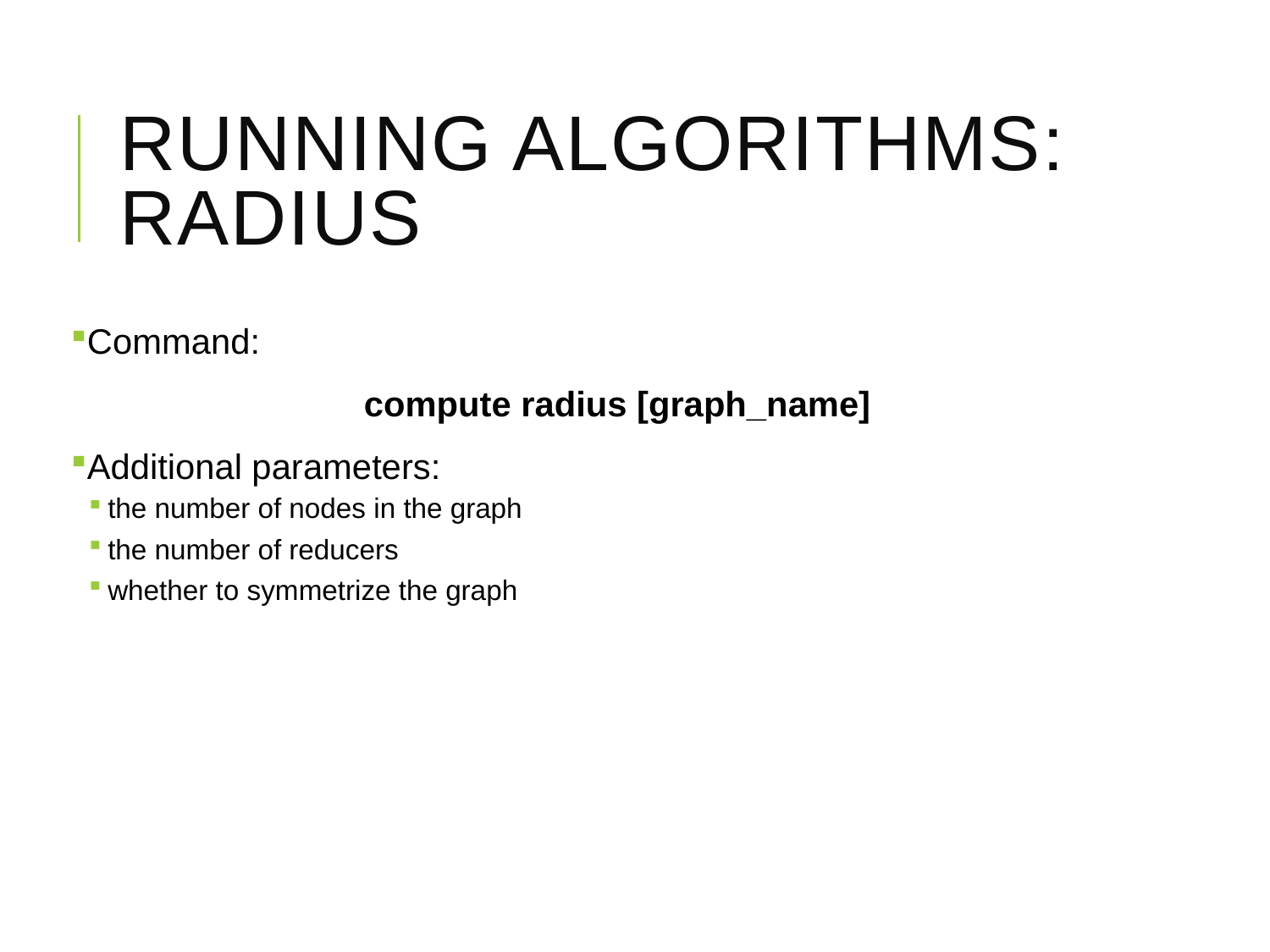

# RUNNING ALGORITHMS: RADIUS
Command:
 compute radius [graph_name]
Additional parameters:
the number of nodes in the graph
the number of reducers
whether to symmetrize the graph